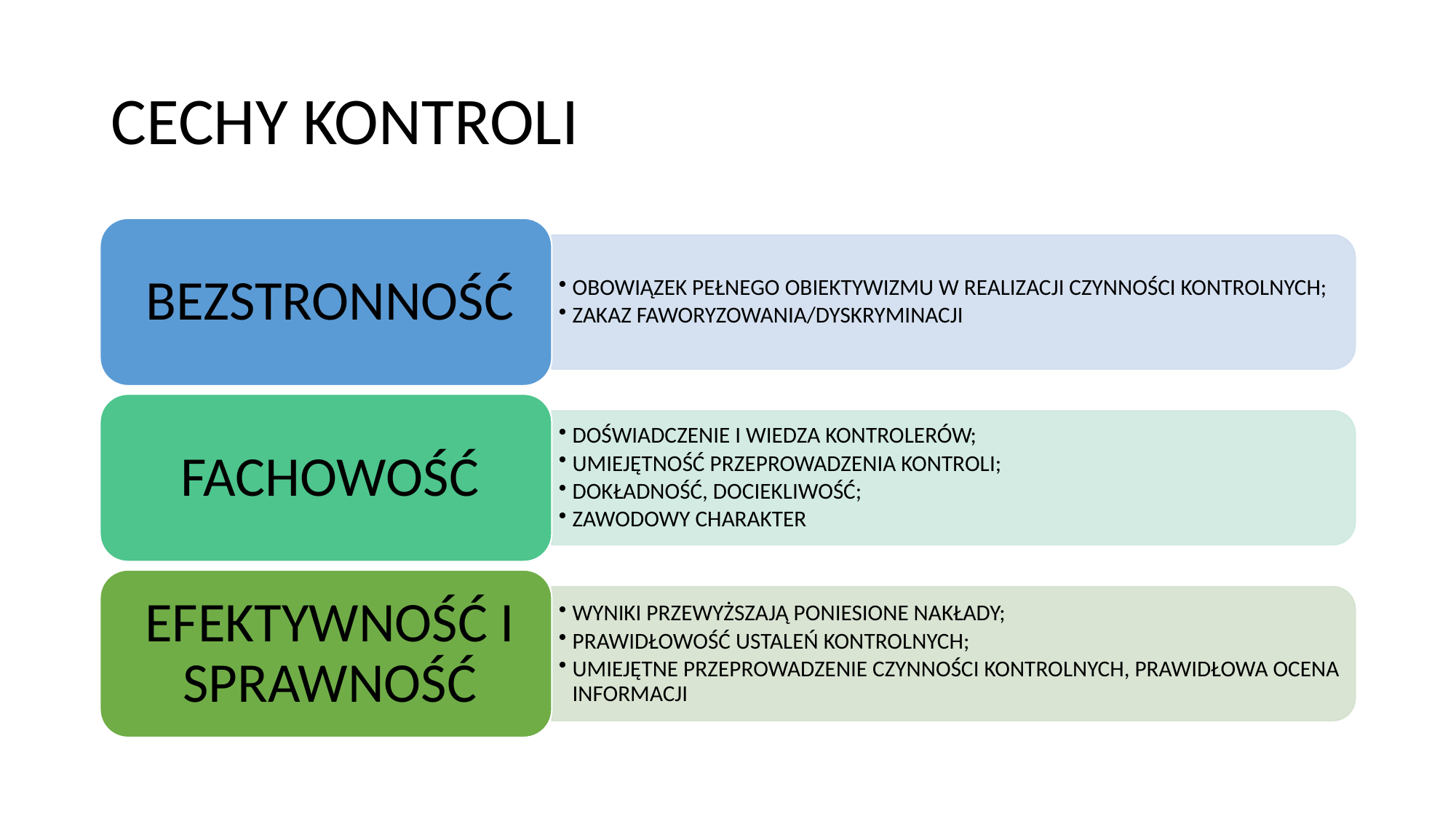

# CECHY KONTROLI
OBOWIĄZEK PEŁNEGO OBIEKTYWIZMU W REALIZACJI CZYNNOŚCI KONTROLNYCH;
ZAKAZ FAWORYZOWANIA/DYSKRYMINACJI
BEZSTRONNOŚĆ
DOŚWIADCZENIE I WIEDZA KONTROLERÓW;
UMIEJĘTNOŚĆ PRZEPROWADZENIA KONTROLI;
DOKŁADNOŚĆ, DOCIEKLIWOŚĆ;
ZAWODOWY CHARAKTER
FACHOWOŚĆ
WYNIKI PRZEWYŻSZAJĄ PONIESIONE NAKŁADY;
PRAWIDŁOWOŚĆ USTALEŃ KONTROLNYCH;
UMIEJĘTNE PRZEPROWADZENIE CZYNNOŚCI KONTROLNYCH, PRAWIDŁOWA OCENA INFORMACJI
EFEKTYWNOŚĆ I SPRAWNOŚĆ